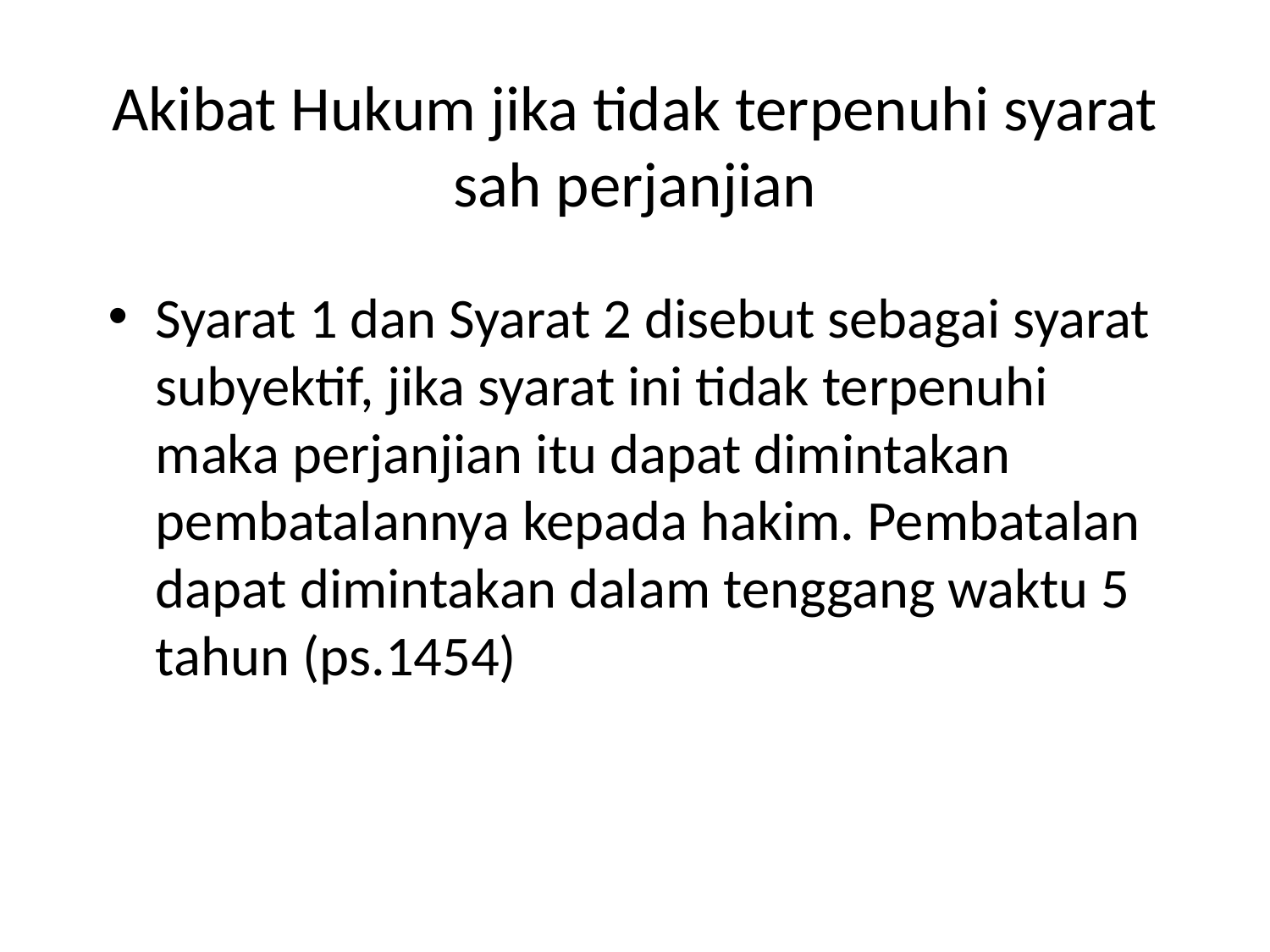

# Akibat Hukum jika tidak terpenuhi syarat sah perjanjian
Syarat 1 dan Syarat 2 disebut sebagai syarat subyektif, jika syarat ini tidak terpenuhi maka perjanjian itu dapat dimintakan pembatalannya kepada hakim. Pembatalan dapat dimintakan dalam tenggang waktu 5 tahun (ps.1454)